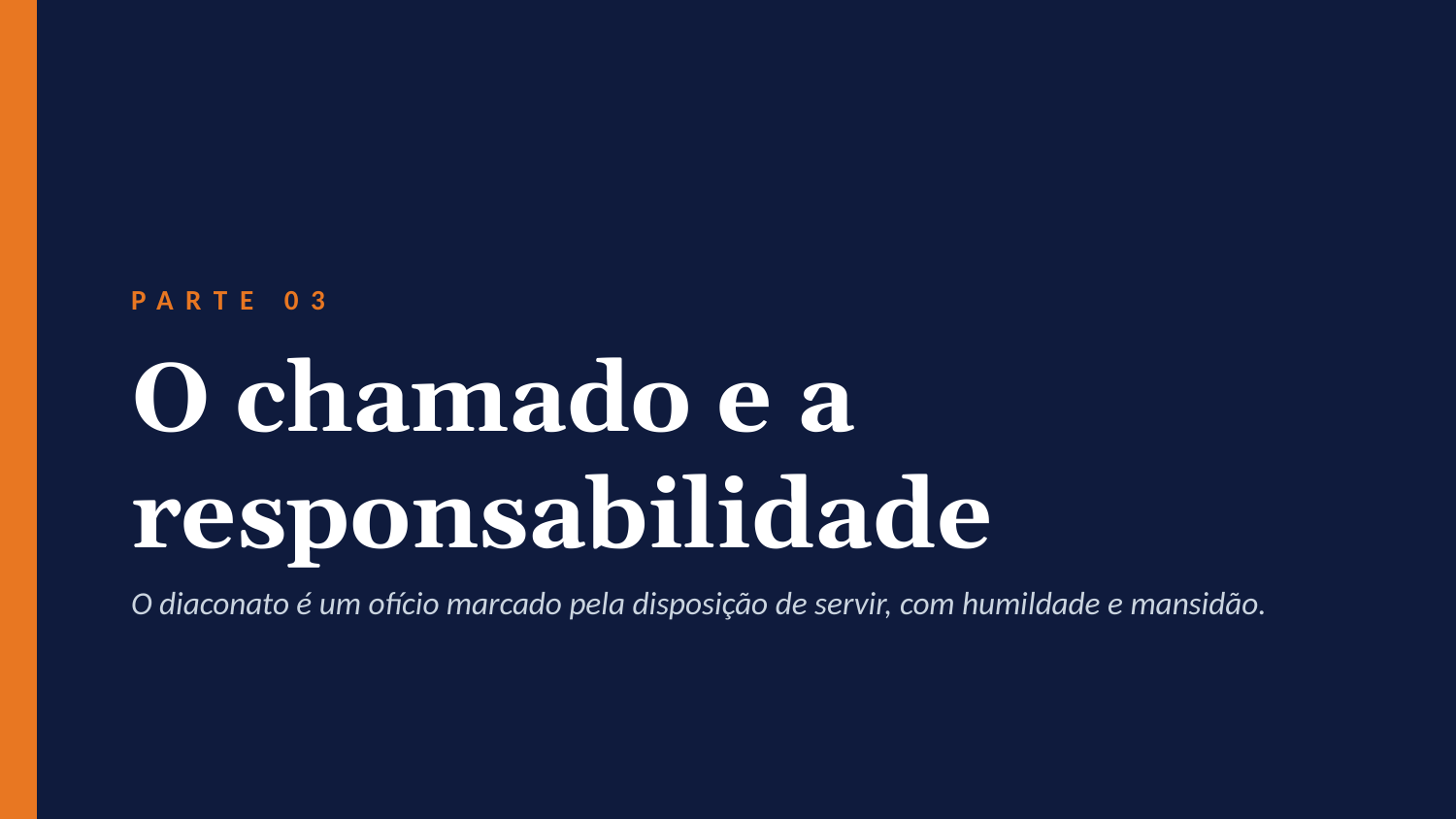

PARTE 03
O chamado e a responsabilidade
O diaconato é um ofício marcado pela disposição de servir, com humildade e mansidão.